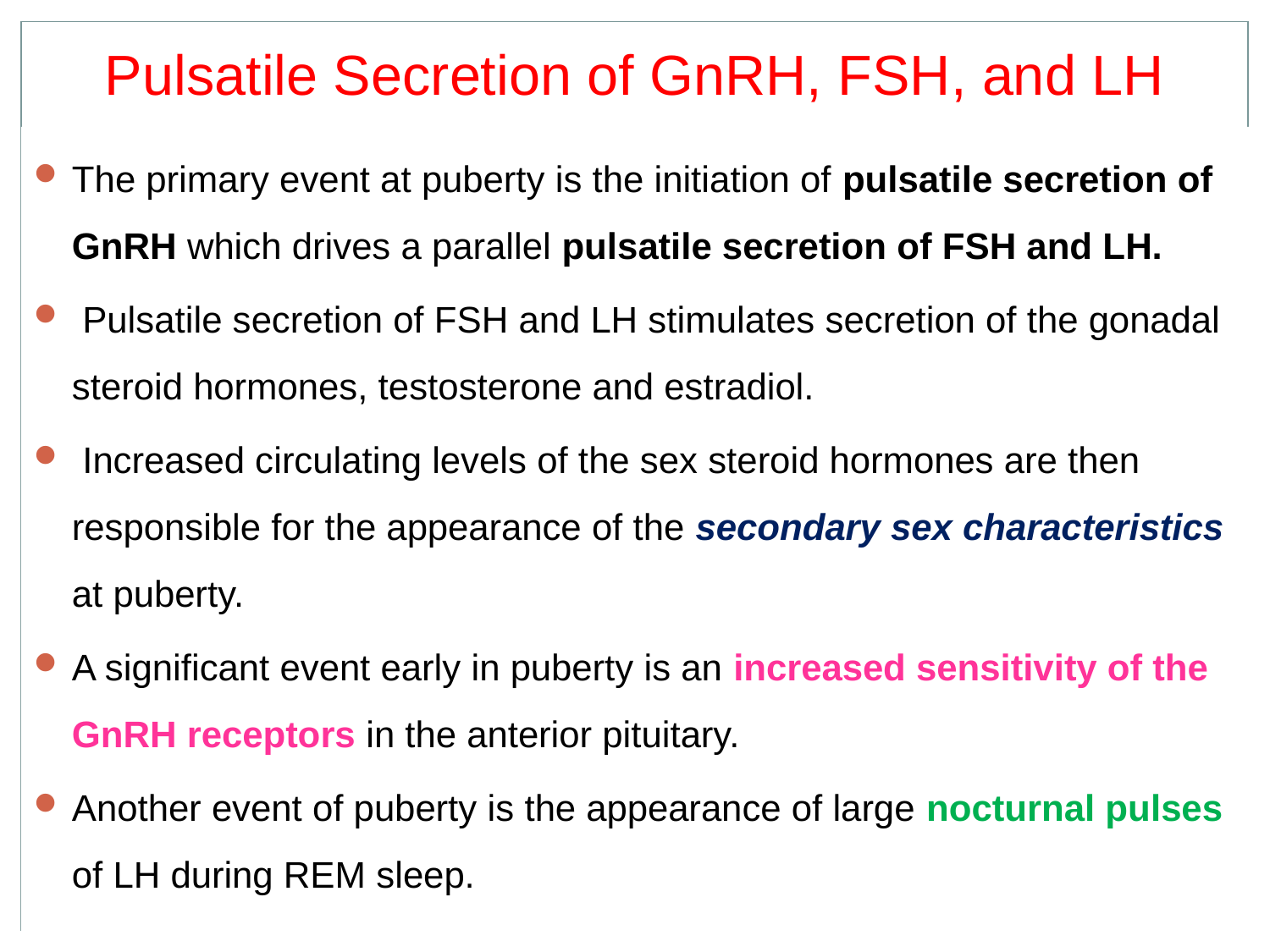

Pulsatile Secretion of GnRH, FSH, and LH
The primary event at puberty is the initiation of pulsatile secretion of GnRH which drives a parallel pulsatile secretion of FSH and LH.
 Pulsatile secretion of FSH and LH stimulates secretion of the gonadal steroid hormones, testosterone and estradiol.
 Increased circulating levels of the sex steroid hormones are then responsible for the appearance of the secondary sex characteristics at puberty.
A significant event early in puberty is an increased sensitivity of the GnRH receptors in the anterior pituitary.
Another event of puberty is the appearance of large nocturnal pulses of LH during REM sleep.